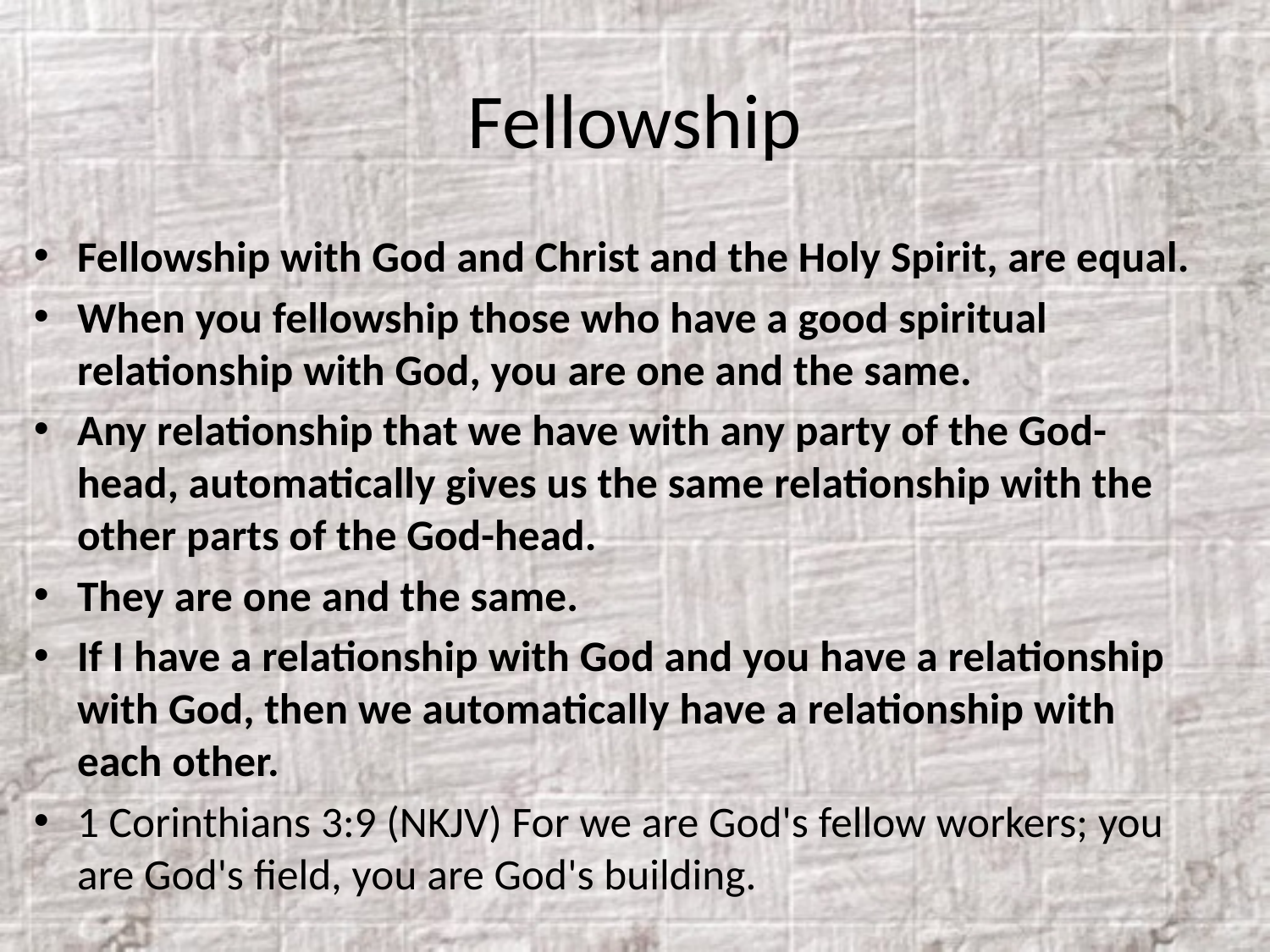

# Fellowship
Fellowship with God and Christ and the Holy Spirit, are equal.
When you fellowship those who have a good spiritual relationship with God, you are one and the same.
Any relationship that we have with any party of the God-head, automatically gives us the same relationship with the other parts of the God-head.
They are one and the same.
If I have a relationship with God and you have a relationship with God, then we automatically have a relationship with each other.
1 Corinthians 3:9 (NKJV) For we are God's fellow workers; you are God's field, you are God's building.